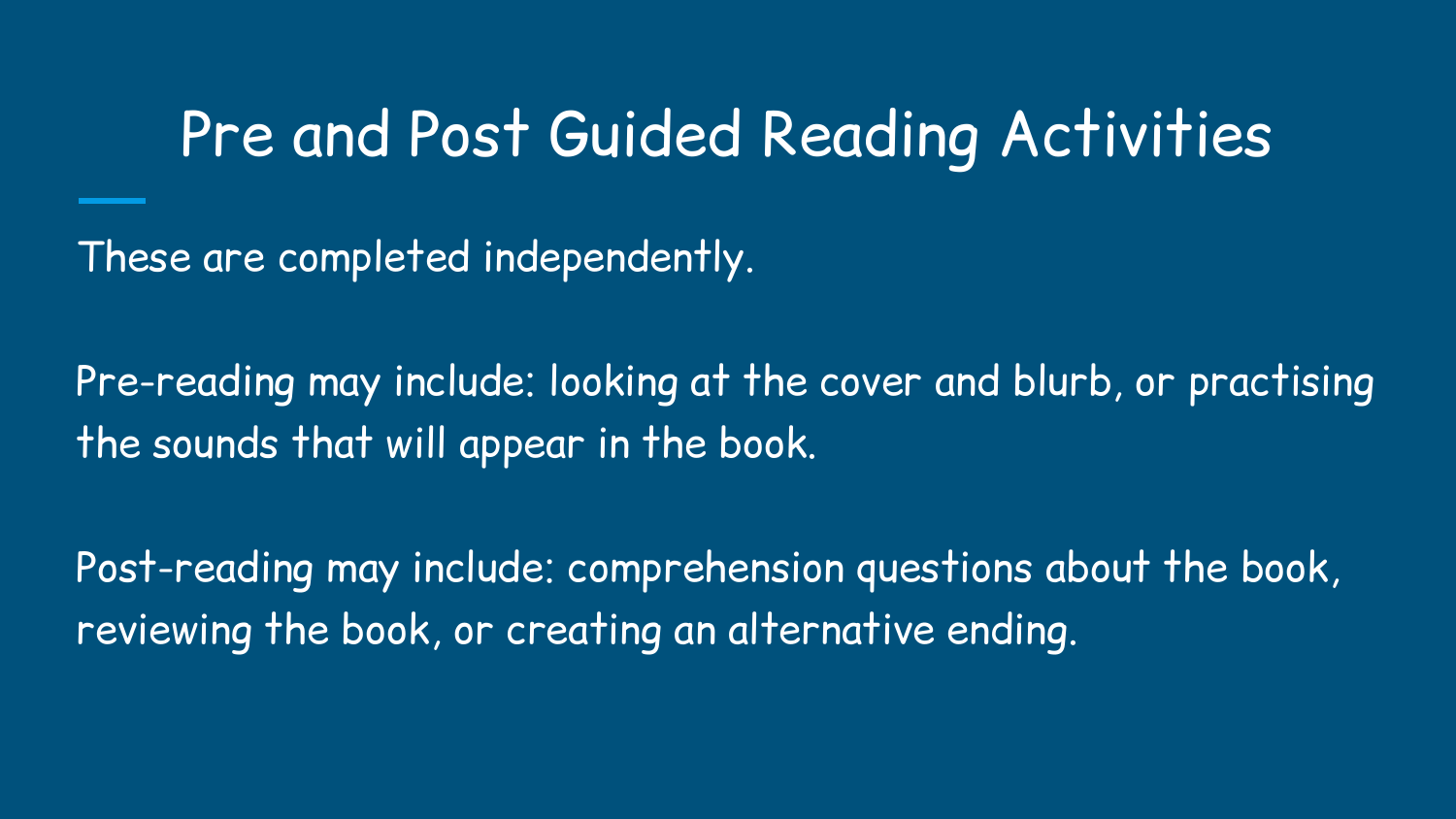

# Pre and Post Guided Reading Activities
These are completed independently.

Pre-reading may include: looking at the cover and blurb, or practising the sounds that will appear in the book.

Post-reading may include: comprehension questions about the book, reviewing the book, or creating an alternative ending.